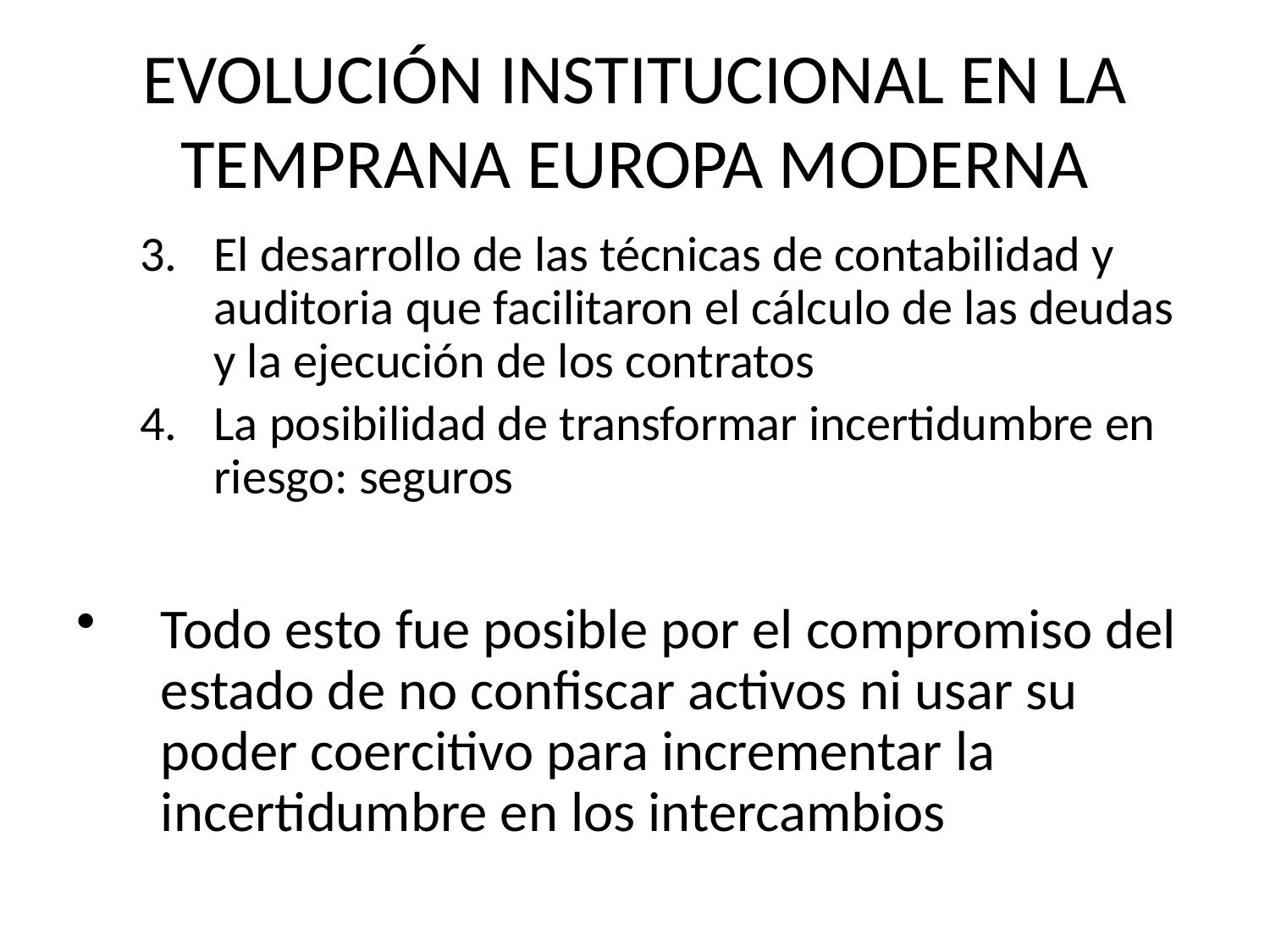

# EVOLUCIÓN INSTITUCIONAL EN LA TEMPRANA EUROPA MODERNA
El desarrollo de las técnicas de contabilidad y auditoria que facilitaron el cálculo de las deudas y la ejecución de los contratos
La posibilidad de transformar incertidumbre en riesgo: seguros

Todo esto fue posible por el compromiso del estado de no confiscar activos ni usar su poder coercitivo para incrementar la incertidumbre en los intercambios